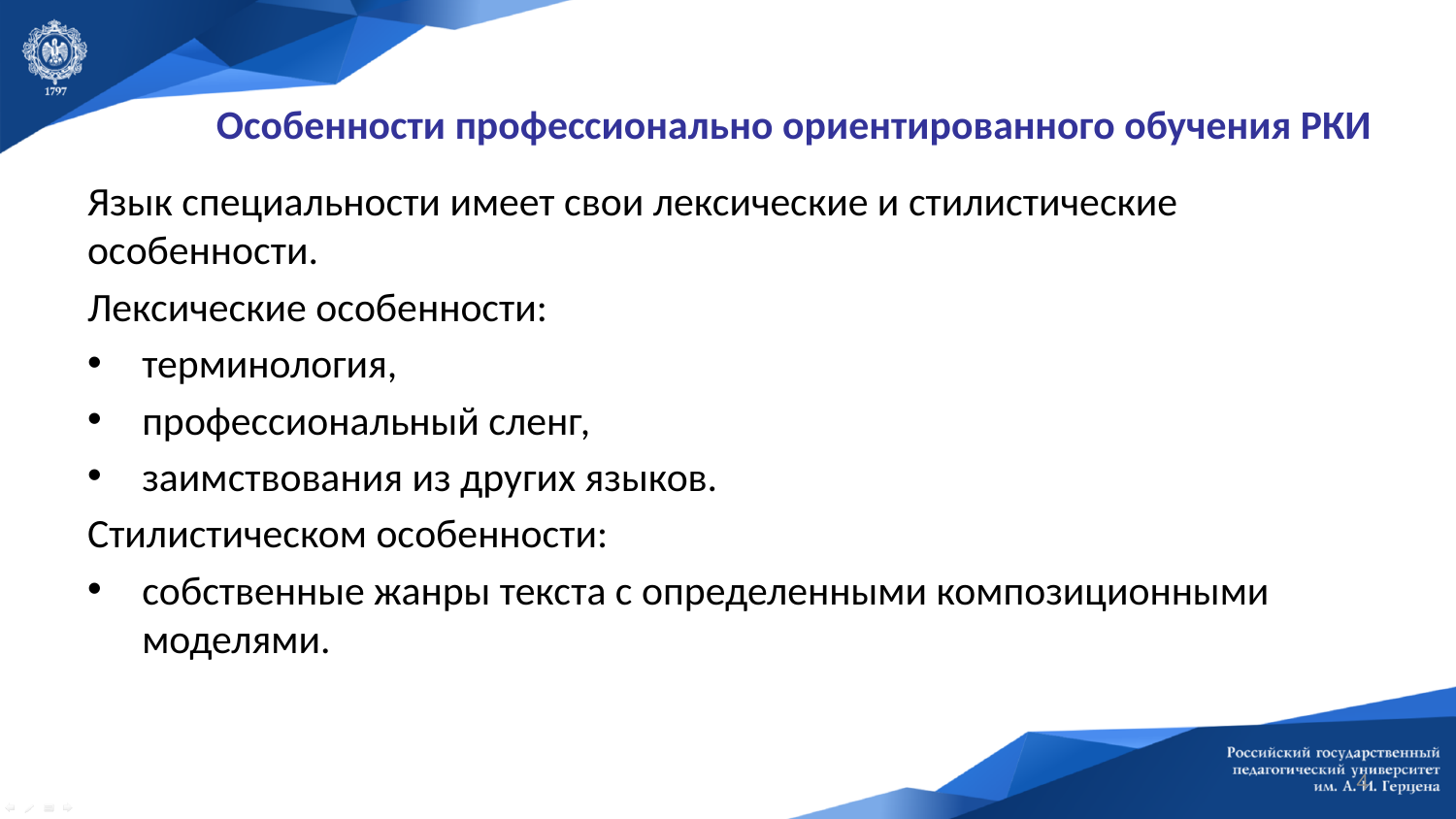

# Особенности профессионально ориентированного обучения РКИ
Язык специальности имеет свои лексические и стилистические особенности.
Лексические особенности:
терминология,
профессиональный сленг,
заимствования из других языков.
Стилистическом особенности:
собственные жанры текста с определенными композиционными моделями.
4